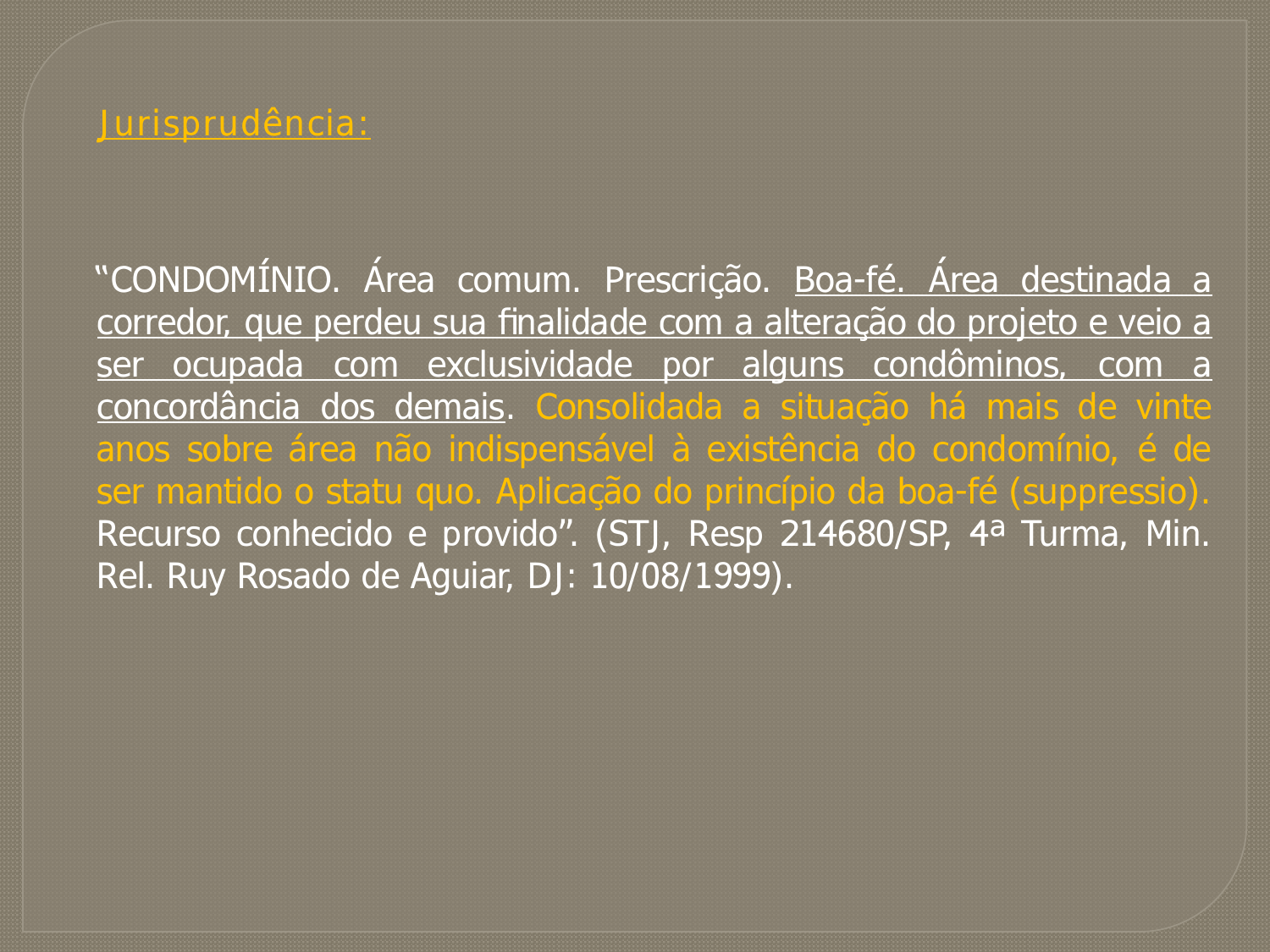

Jurisprudência:

“CONDOMÍNIO. Área comum. Prescrição. Boa-fé. Área destinada a corredor, que perdeu sua finalidade com a alteração do projeto e veio a ser ocupada com exclusividade por alguns condôminos, com a concordância dos demais. Consolidada a situação há mais de vinte anos sobre área não indispensável à existência do condomínio, é de ser mantido o statu quo. Aplicação do princípio da boa-fé (suppressio). Recurso conhecido e provido”. (STJ, Resp 214680/SP, 4ª Turma, Min. Rel. Ruy Rosado de Aguiar, DJ: 10/08/1999).